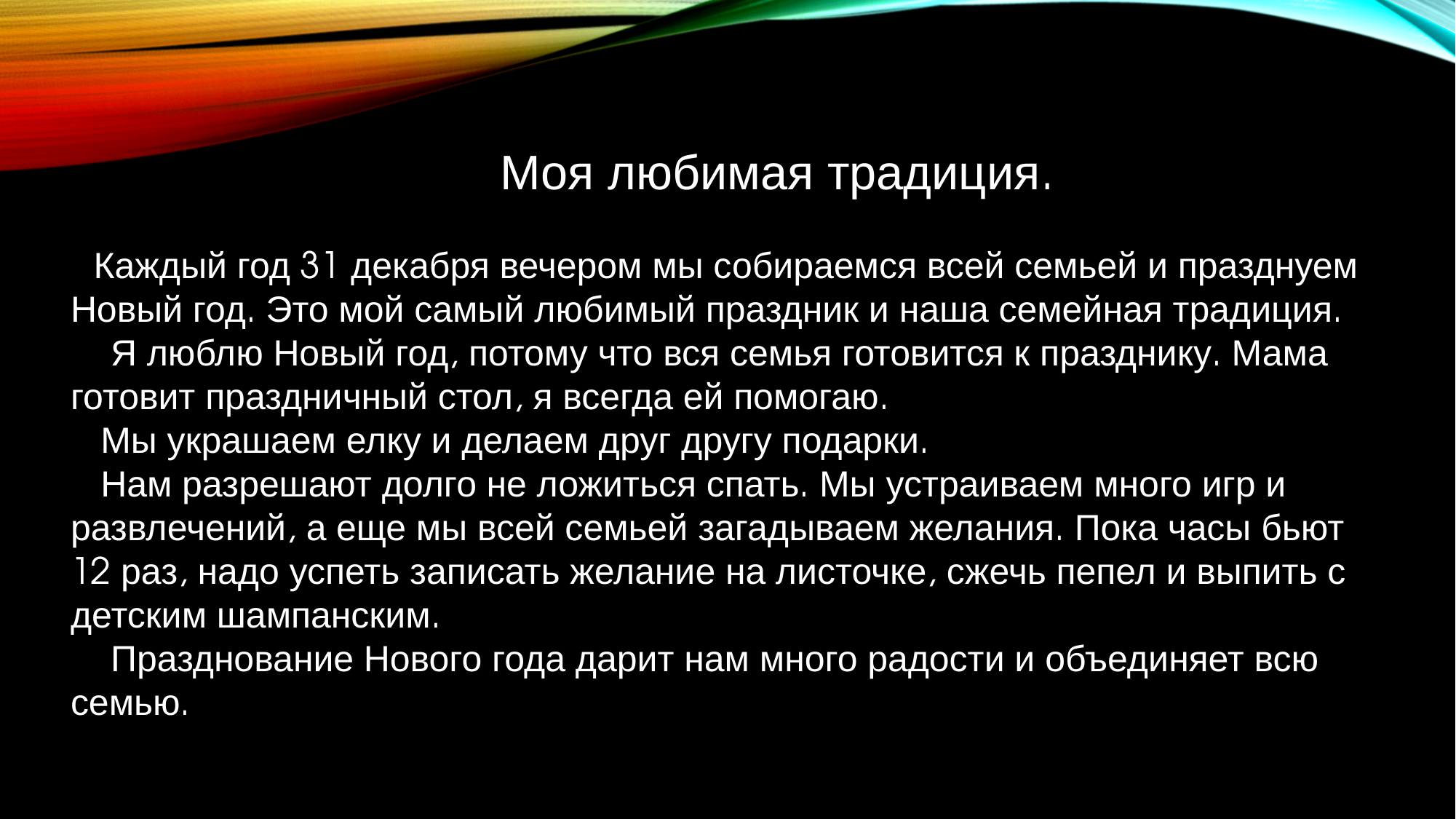

Моя любимая традиция.

   Каждый год 31 декабря вечером мы собираемся всей семьей и празднуем Новый год. Это мой самый любимый праздник и наша семейная традиция.
    Я люблю Новый год, потому что вся семья готовится к празднику. Мама готовит праздничный стол, я всегда ей помогаю.
   Мы украшаем елку и делаем друг другу подарки.
   Нам разрешают долго не ложиться спать. Мы устраиваем много игр и развлечений, а еще мы всей семьей загадываем желания. Пока часы бьют 12 раз, надо успеть записать желание на листочке, сжечь пепел и выпить с детским шампанским.
    Празднование Нового года дарит нам много радости и объединяет всю семью.